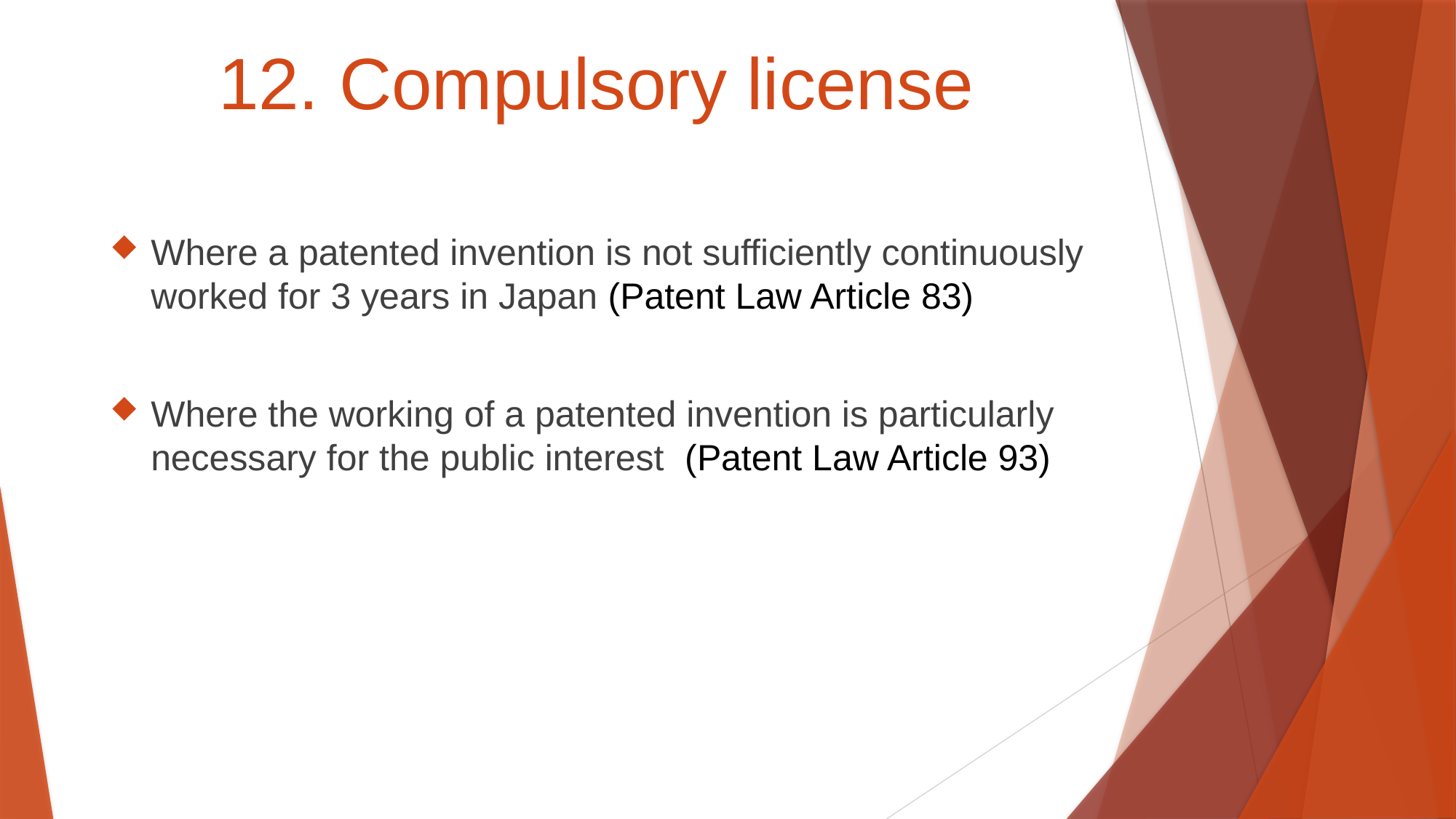

# 12. Compulsory license
Where a patented invention is not sufficiently continuously worked for 3 years in Japan (Patent Law Article 83)

Where the working of a patented invention is particularly necessary for the public interest  (Patent Law Article 93)